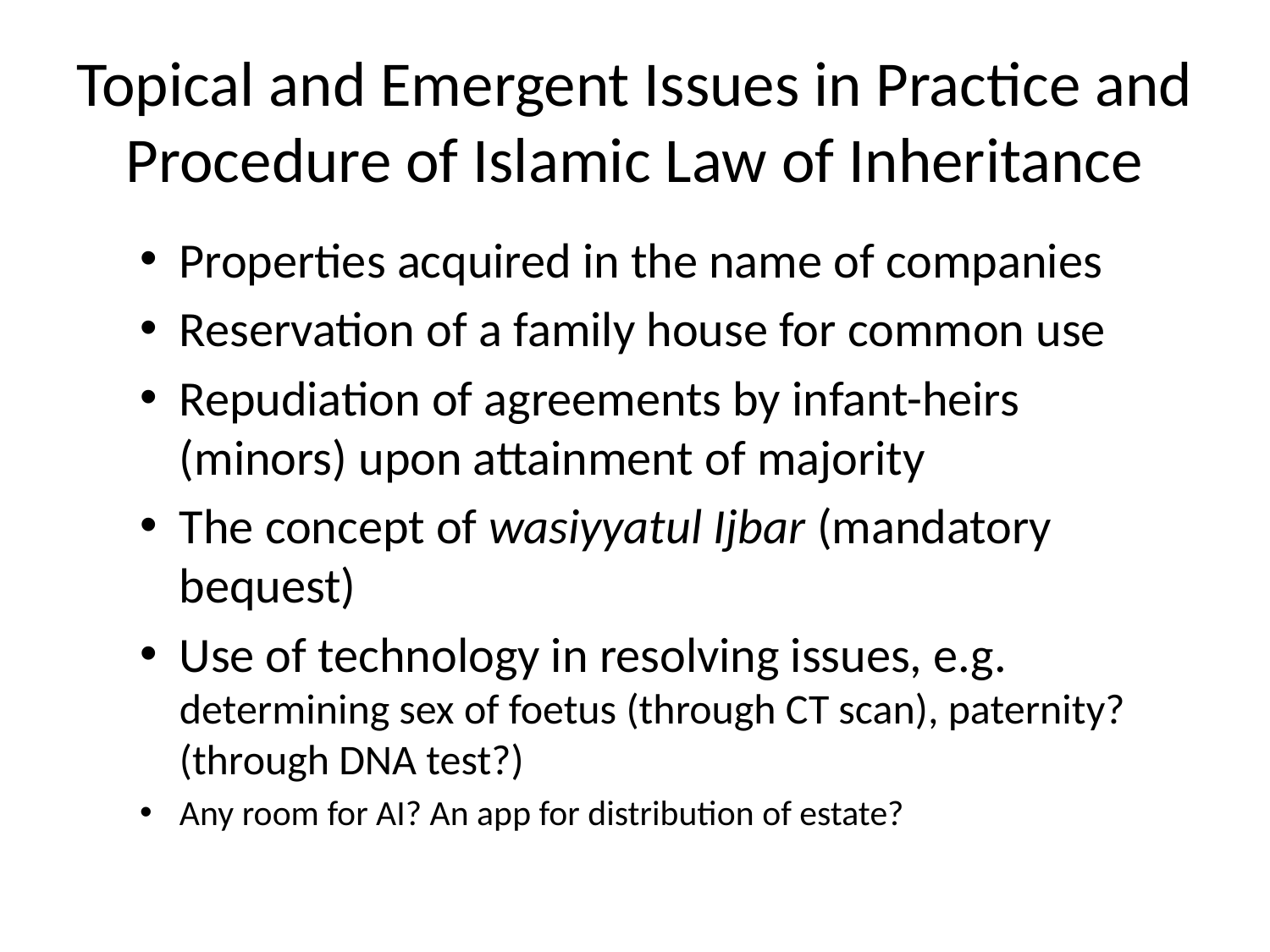

# Topical and Emergent Issues in Practice and Procedure of Islamic Law of Inheritance
Properties acquired in the name of companies
Reservation of a family house for common use
Repudiation of agreements by infant-heirs (minors) upon attainment of majority
The concept of wasiyyatul Ijbar (mandatory bequest)
Use of technology in resolving issues, e.g. determining sex of foetus (through CT scan), paternity? (through DNA test?)
Any room for AI? An app for distribution of estate?